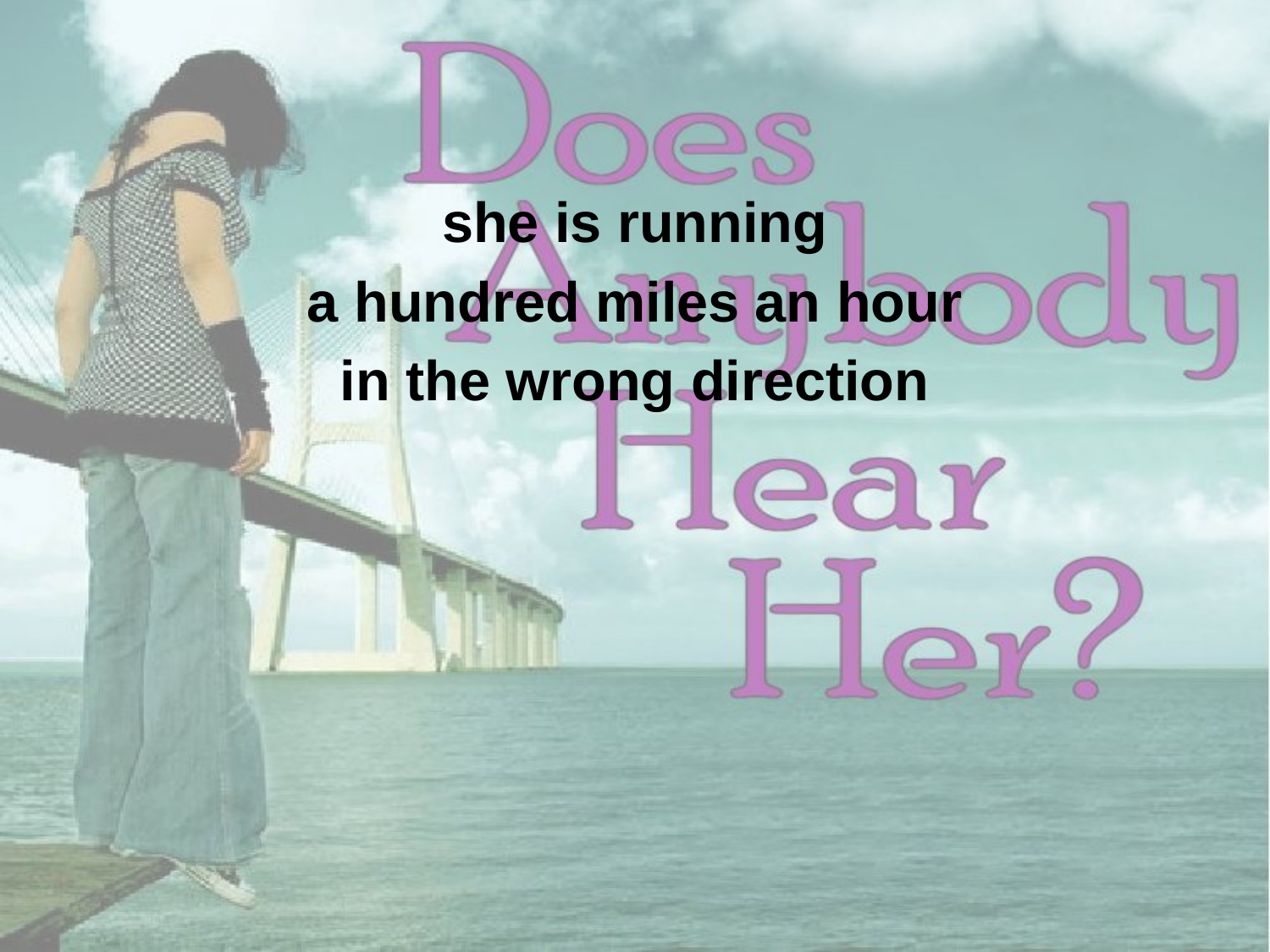

she is running
a hundred miles an hour
in the wrong direction